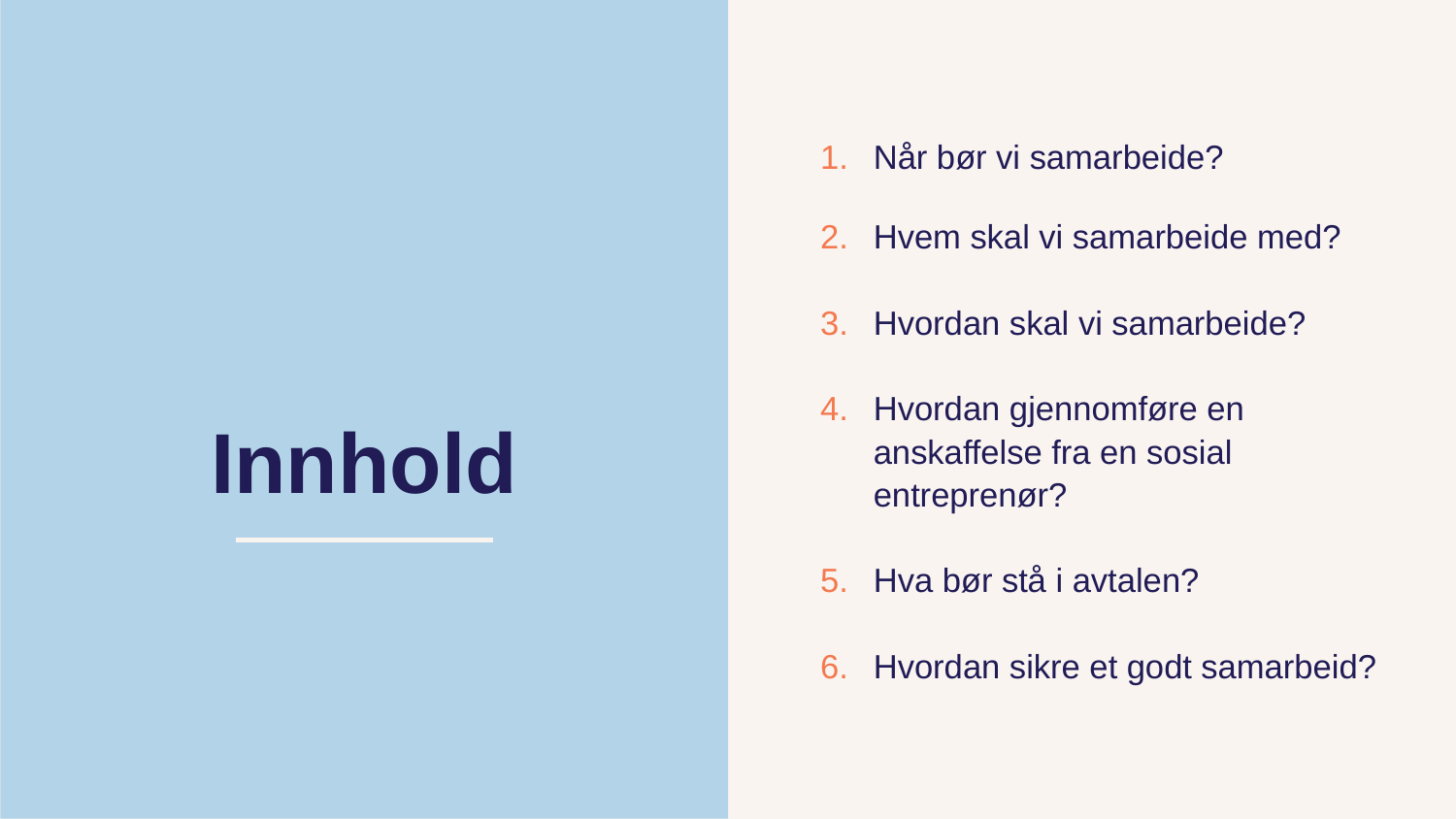

Når bør vi samarbeide?
Hvem skal vi samarbeide med?
Hvordan skal vi samarbeide?
Hvordan gjennomføre en anskaffelse fra en sosial entreprenør?
Hva bør stå i avtalen?
Hvordan sikre et godt samarbeid?
# Innhold